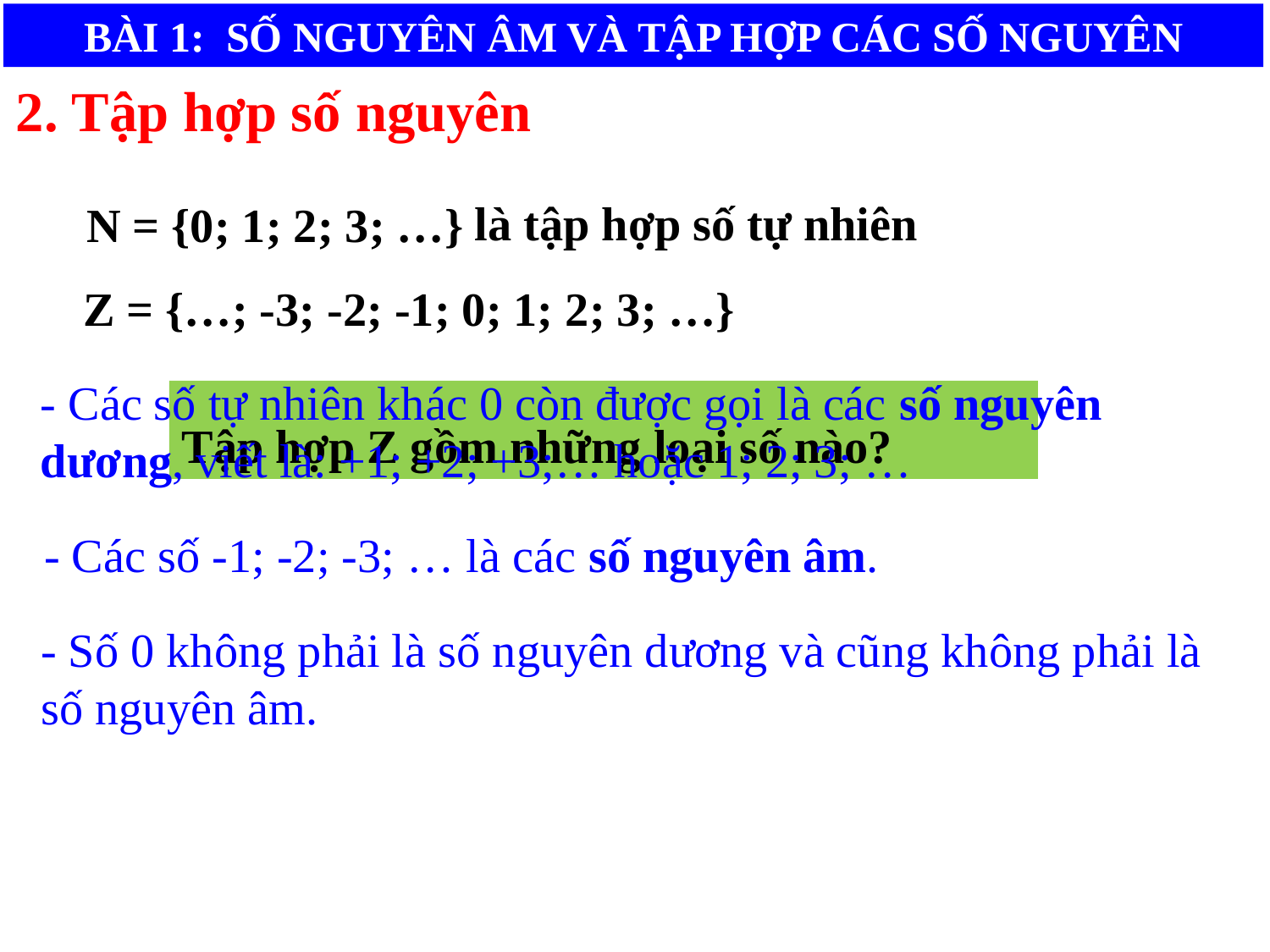

BÀI 1:  SỐ NGUYÊN ÂM VÀ TẬP HỢP CÁC SỐ NGUYÊN
2. Tập hợp số nguyên
là tập hợp số tự nhiên
N = {0; 1; 2; 3; …}
Z = {…; -3; -2; -1; 0; 1; 2; 3; …}
- Các số tự nhiên khác 0 còn được gọi là các số nguyên dương, viết là: +1; +2; +3;… hoặc 1; 2; 3; …
Tập hợp Z gồm những loại số nào?
- Các số -1; -2; -3; … là các số nguyên âm.
- Số 0 không phải là số nguyên dương và cũng không phải là số nguyên âm.